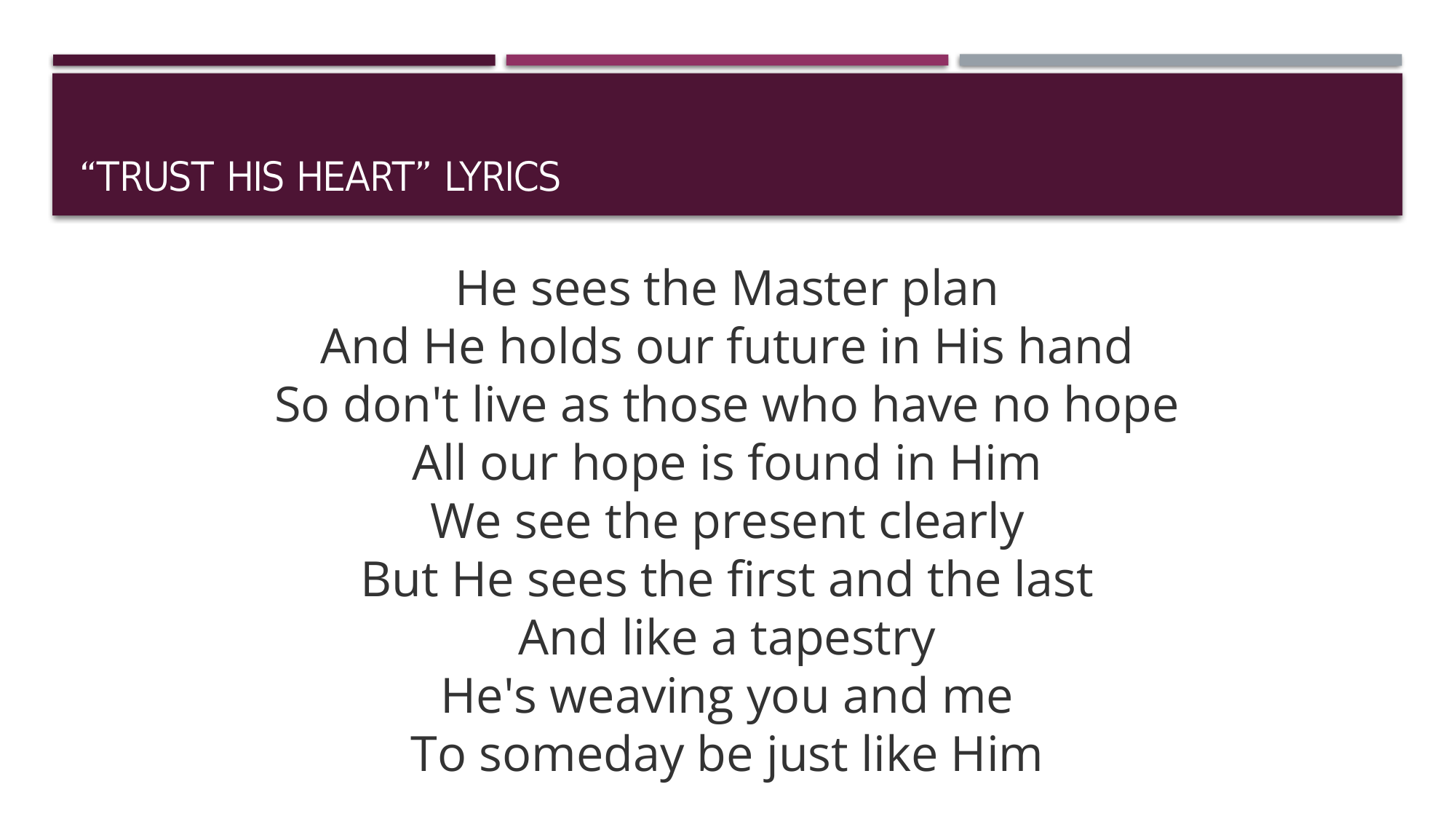

# “Trust His Heart” Lyrics
He sees the Master plan
And He holds our future in His hand
So don't live as those who have no hope
All our hope is found in Him
We see the present clearly
But He sees the first and the last
And like a tapestry
He's weaving you and me
To someday be just like Him